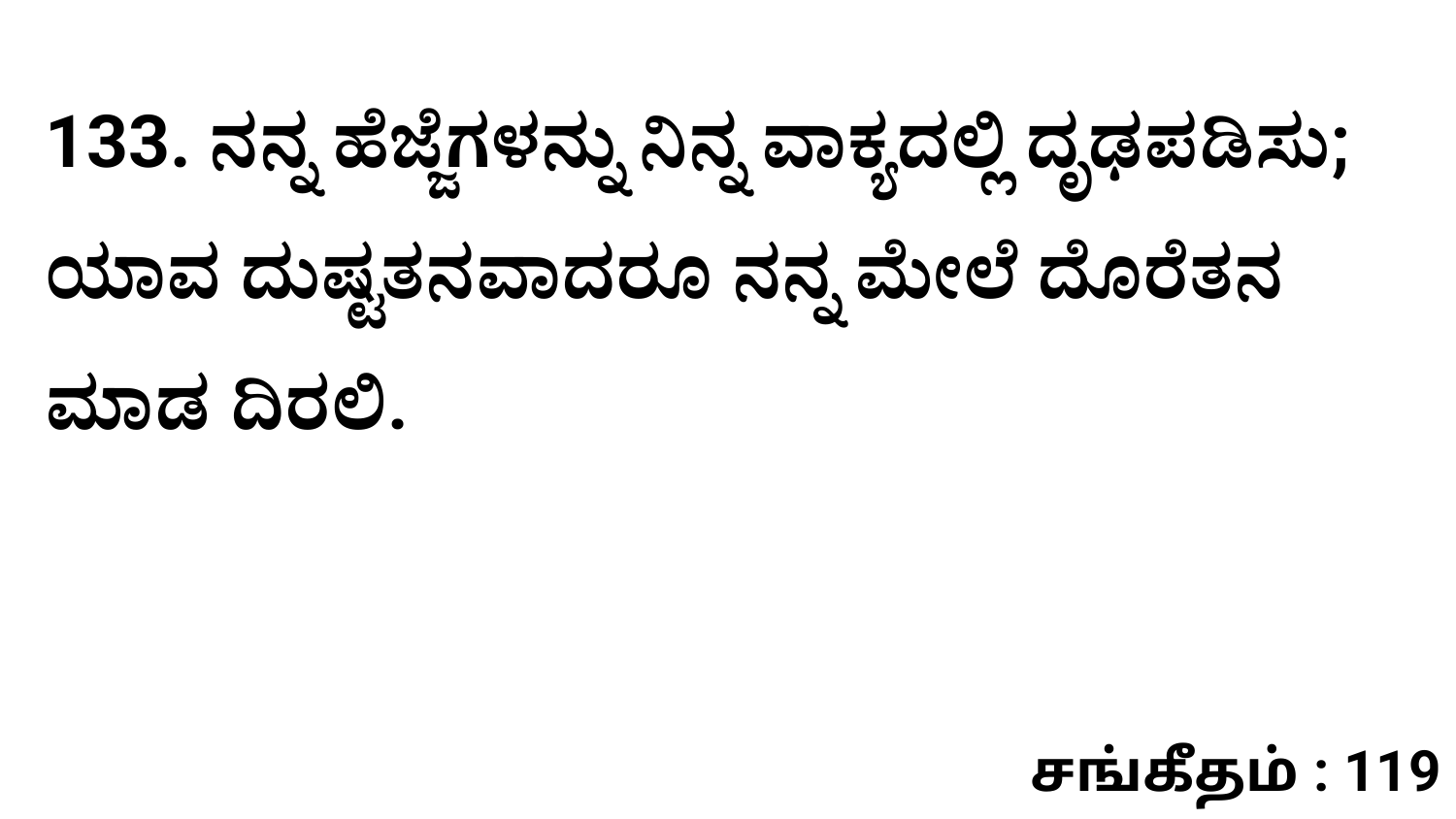

133. ನನ್ನ ಹೆಜ್ಜೆಗಳನ್ನು ನಿನ್ನ ವಾಕ್ಯದಲ್ಲಿ ದೃಢಪಡಿಸು; ಯಾವ ದುಷ್ಟತನವಾದರೂ ನನ್ನ ಮೇಲೆ ದೊರೆತನ ಮಾಡ ದಿರಲಿ.
சங்கீதம் : 119